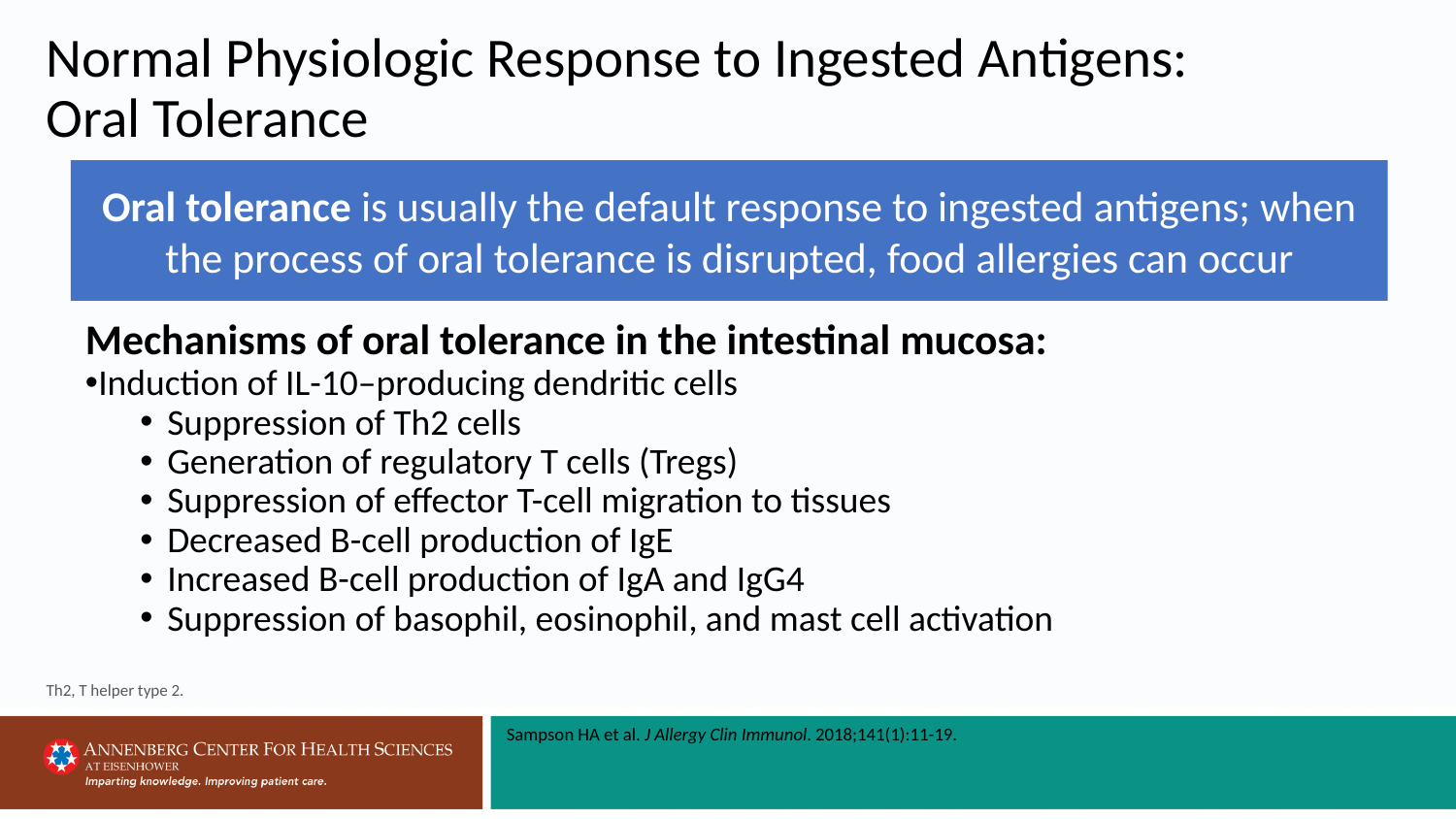

# Normal Physiologic Response to Ingested Antigens: Oral Tolerance
Oral tolerance is usually the default response to ingested antigens; when the process of oral tolerance is disrupted, food allergies can occur
Mechanisms of oral tolerance in the intestinal mucosa:
Induction of IL-10–producing dendritic cells
Suppression of Th2 cells
Generation of regulatory T cells (Tregs)
Suppression of effector T-cell migration to tissues
Decreased B-cell production of IgE
Increased B-cell production of IgA and IgG4
Suppression of basophil, eosinophil, and mast cell activation
Th2, T helper type 2.
Sampson HA et al. J Allergy Clin Immunol. 2018;141(1):11-19.